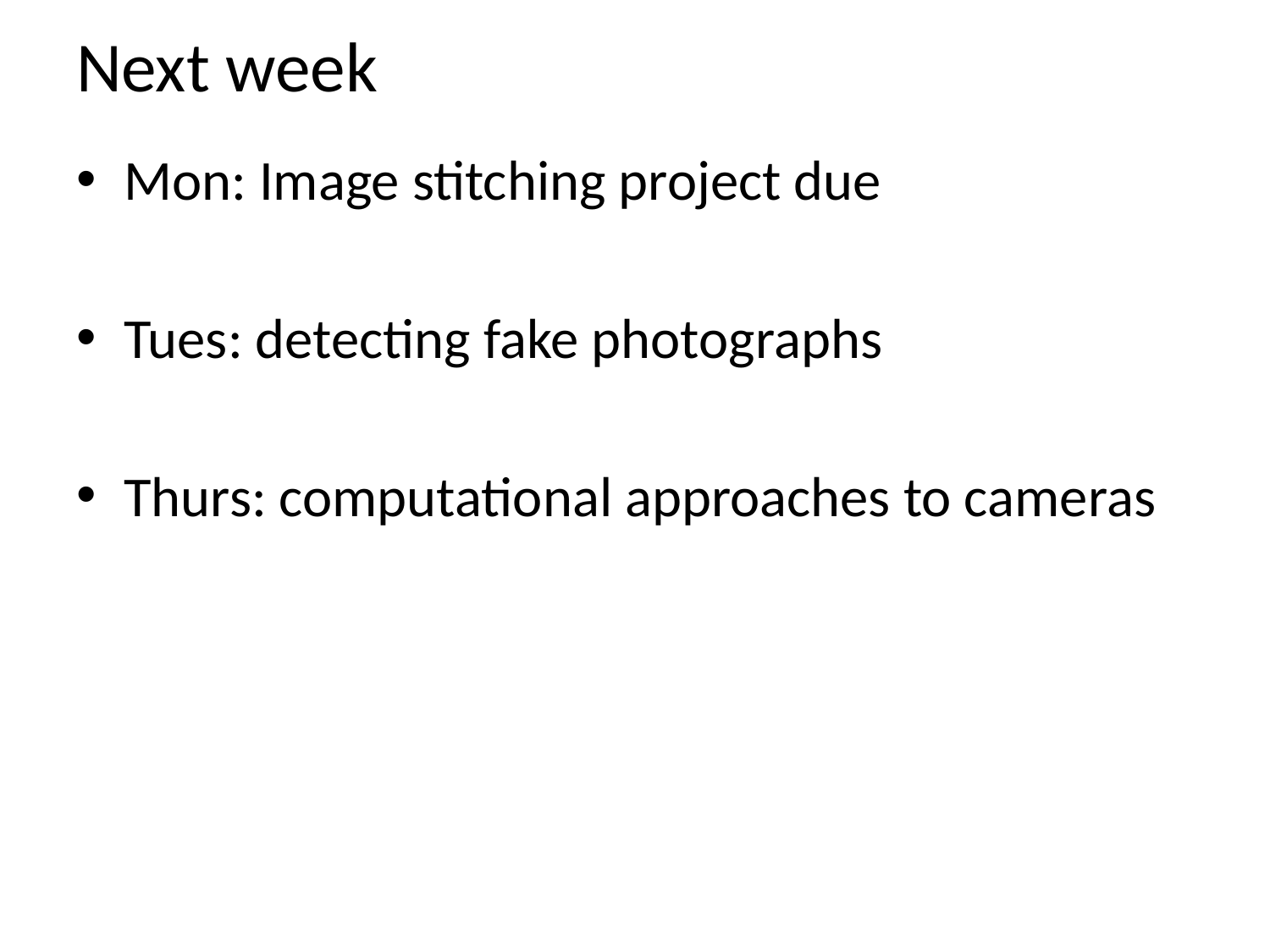

# Next week
Mon: Image stitching project due

Tues: detecting fake photographs

Thurs: computational approaches to cameras